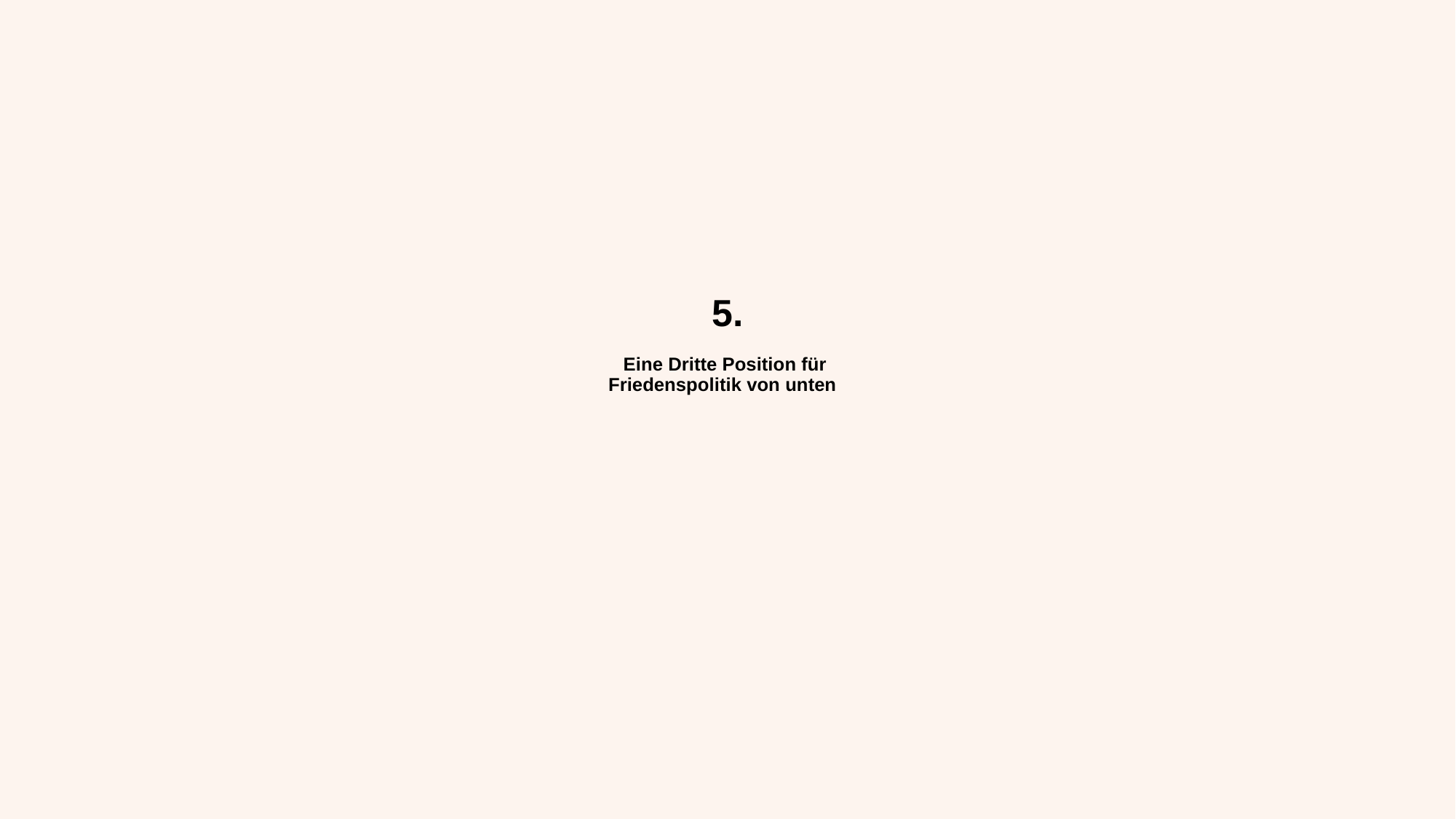

# 5. Eine Dritte Position für Friedenspolitik von unten